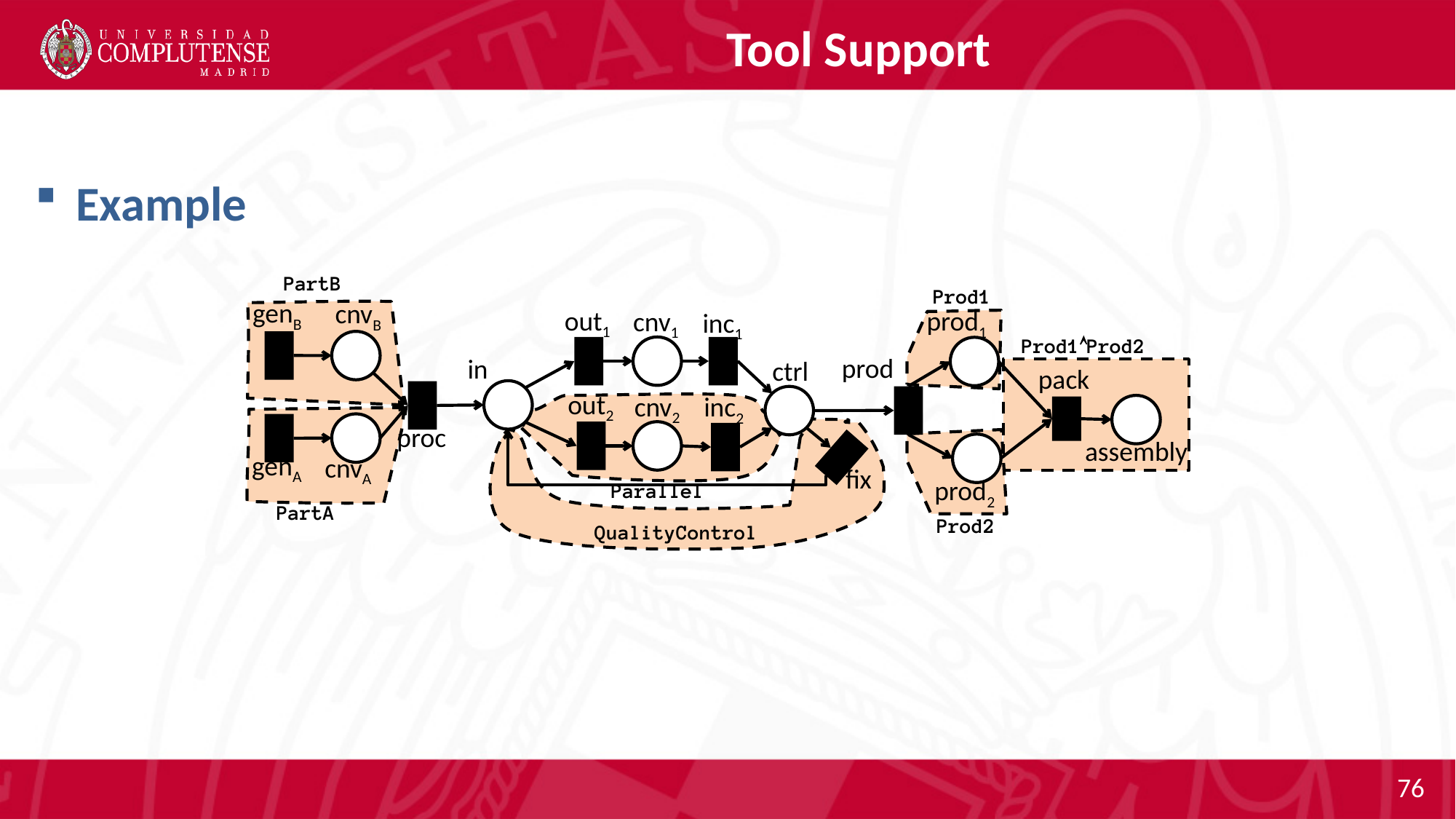

# Tool Support
Example
PartB

Prod1

genB
cnvB
out1
prod1
cnv1
inc1

Prod1∧Prod2

prod
in

ctrl
pack

out2
cnv2
inc2

proc

assembly

genA
cnvA
fix
prod2
Parallel
PartA
Prod2
QualityControl
76